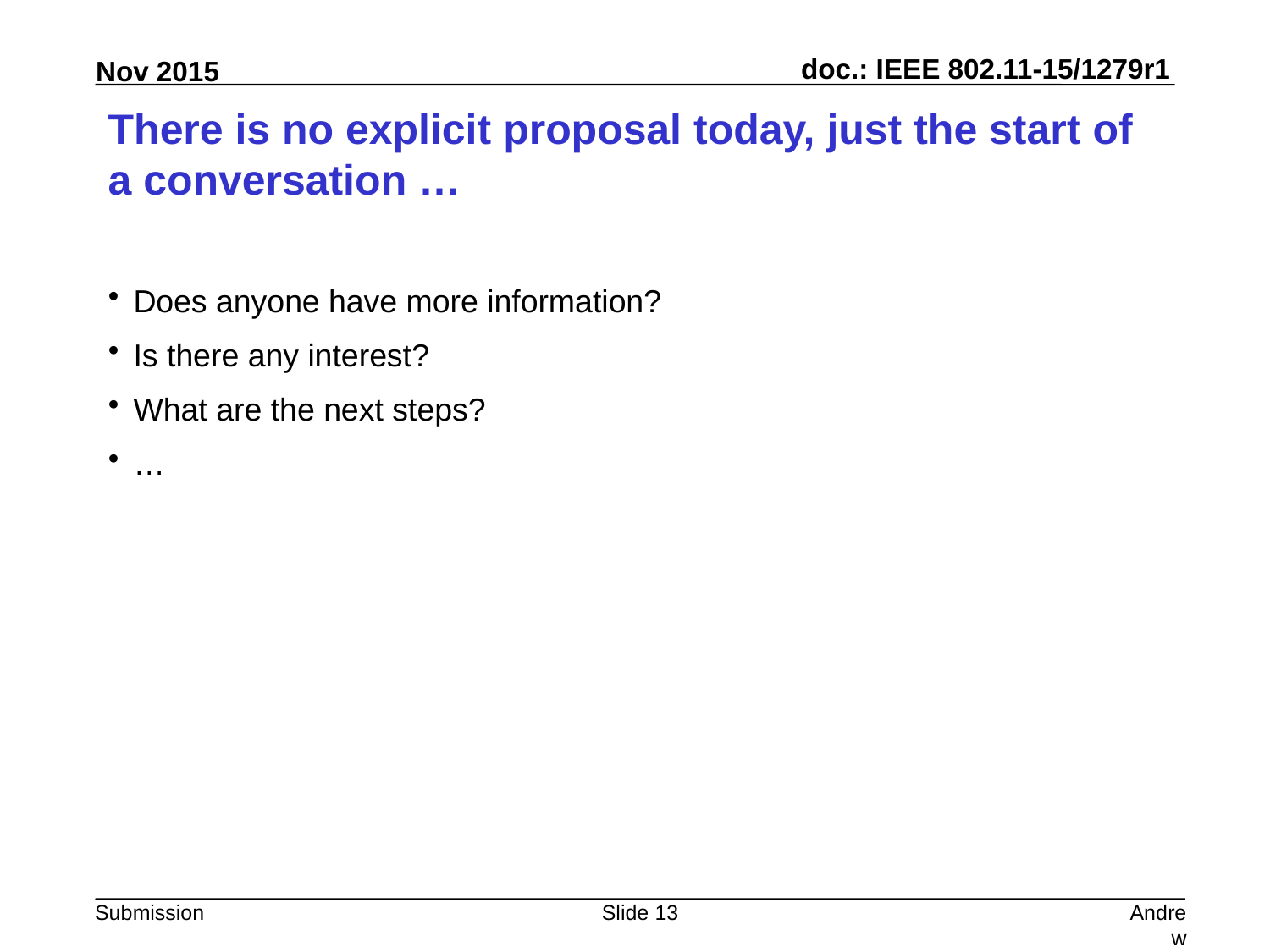

# There is no explicit proposal today, just the start of a conversation …
Does anyone have more information?
Is there any interest?
What are the next steps?
…
Slide 13
Andrew Myles, Cisco